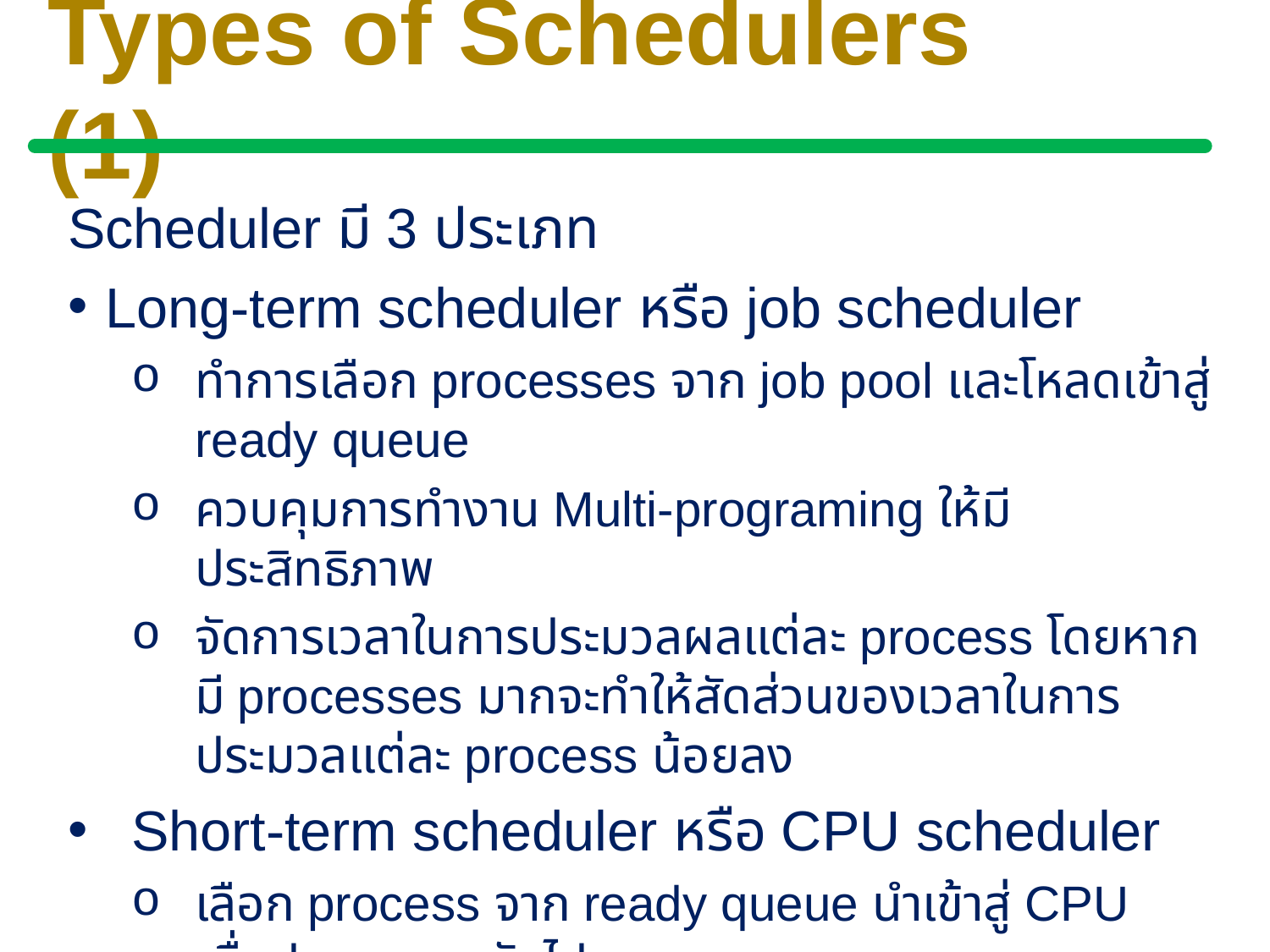

# Types of Schedulers (1)
Scheduler มี 3 ประเภท
Long-term scheduler หรือ job scheduler
ทำการเลือก processes จาก job pool และโหลดเข้าสู่ ready queue
ควบคุมการทำงาน Multi-programing ให้มีประสิทธิภาพ
จัดการเวลาในการประมวลผลแต่ละ process โดยหากมี processes มากจะทำให้สัดส่วนของเวลาในการประมวลแต่ละ process น้อยลง
Short-term scheduler หรือ CPU scheduler
เลือก process จาก ready queue นำเข้าสู่ CPU เพื่อประมวลผลถัดไป
จัดการเมื่อมี interrupt จาก process ที่มี priority สูง หรือได้รับสัญญาณจาก I/O device